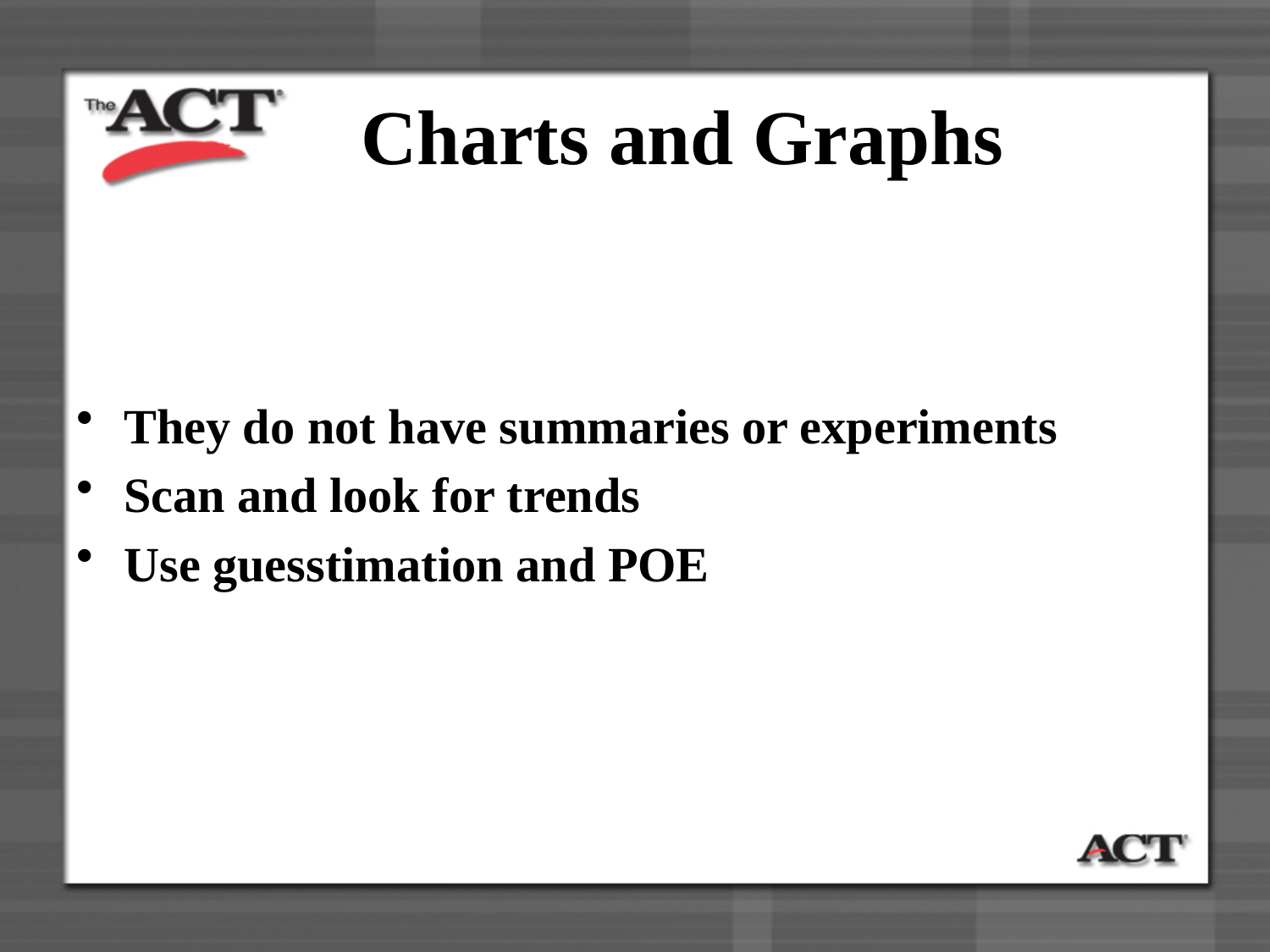

# Charts and Graphs
They do not have summaries or experiments
Scan and look for trends
Use guesstimation and POE